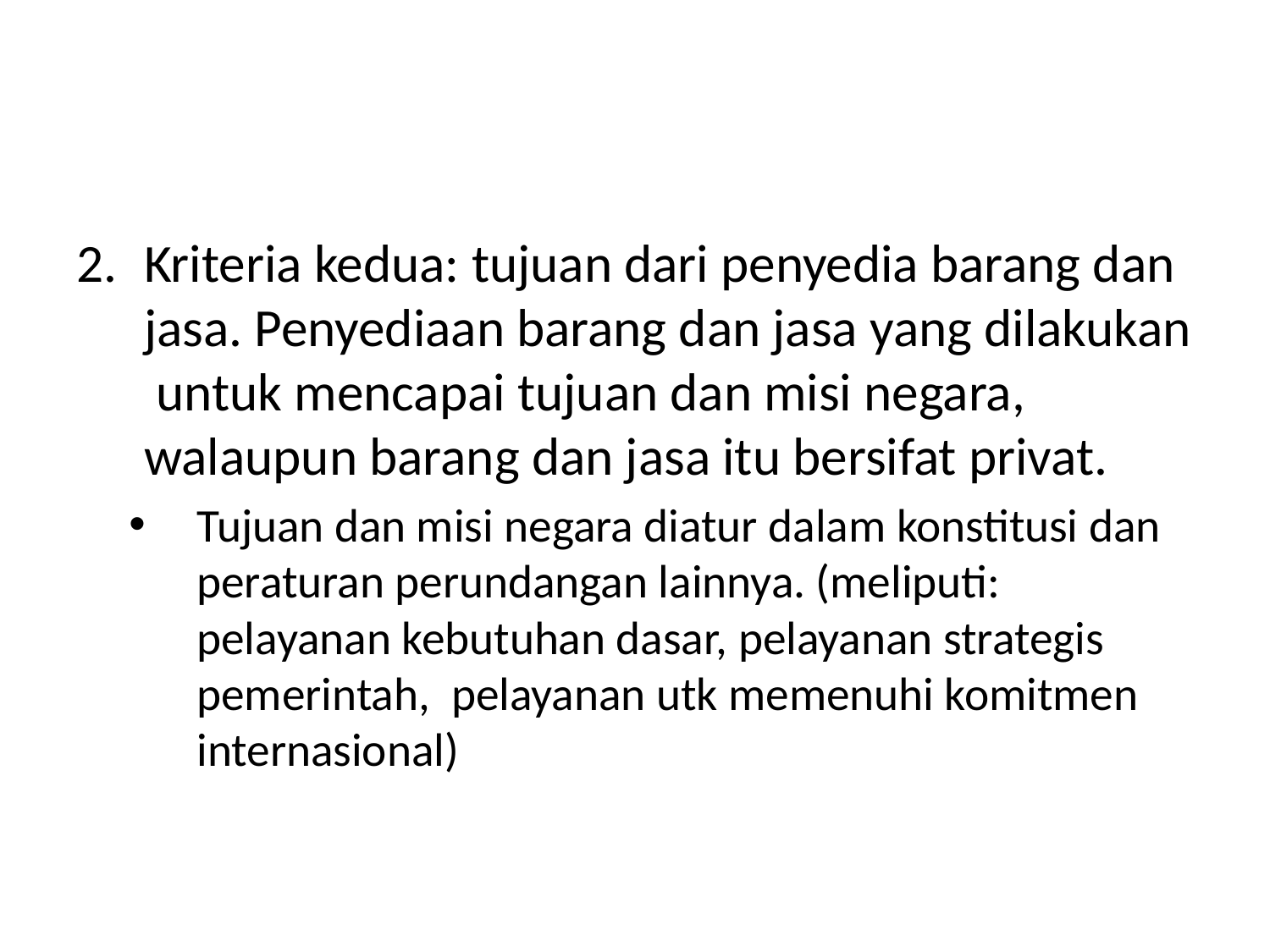

#
Kriteria kedua: tujuan dari penyedia barang dan jasa. Penyediaan barang dan jasa yang dilakukan  untuk mencapai tujuan dan misi negara, walaupun barang dan jasa itu bersifat privat.
Tujuan dan misi negara diatur dalam konstitusi dan peraturan perundangan lainnya. (meliputi: pelayanan kebutuhan dasar, pelayanan strategis pemerintah,  pelayanan utk memenuhi komitmen internasional)